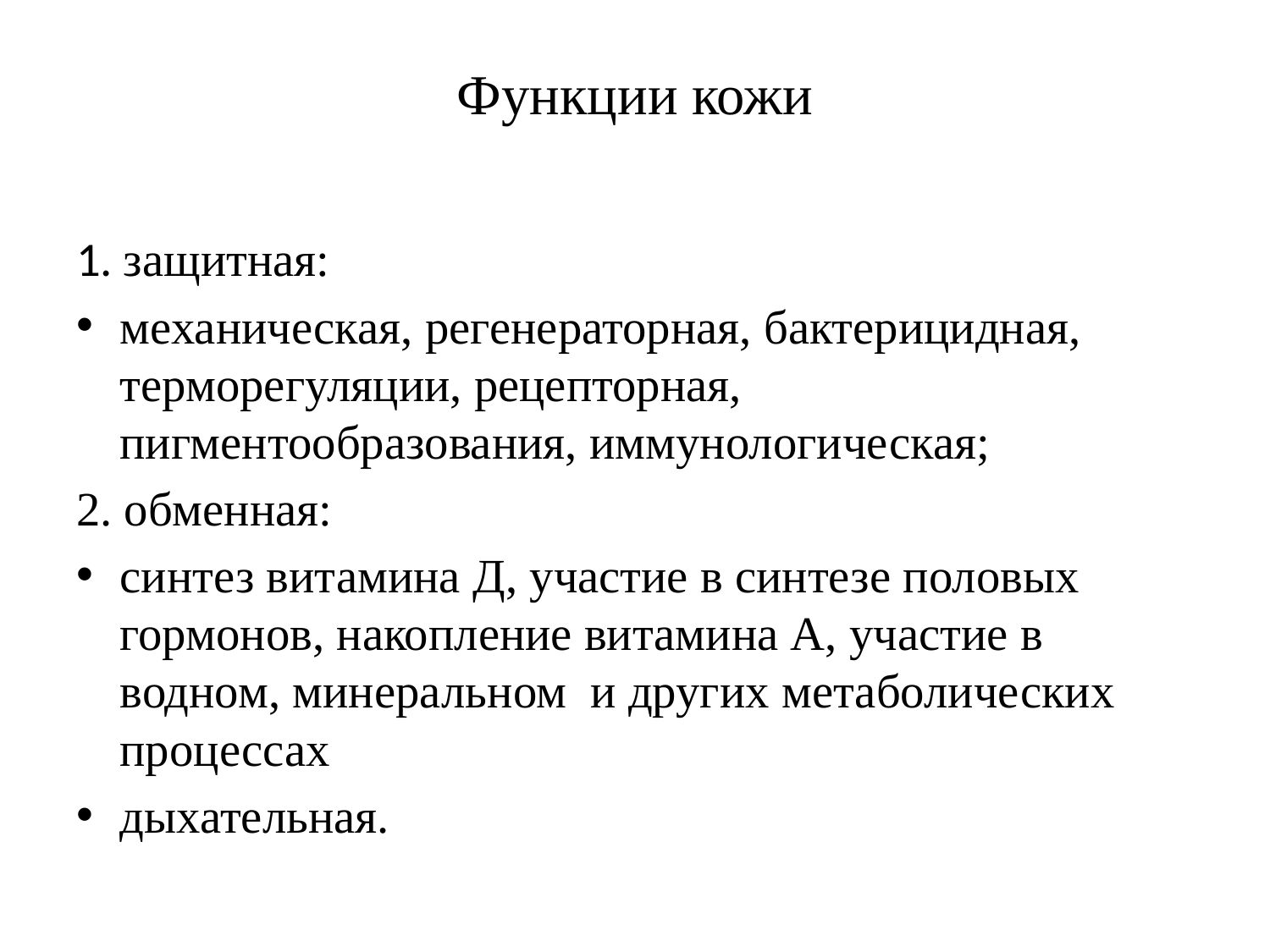

# Функции кожи
1. защитная:
механическая, регенераторная, бактерицидная, терморегуляции, рецепторная,  пигментообразования, иммунологическая;
2. обменная:
синтез витамина Д, участие в синтезе половых гормонов, накопление витамина А, участие в водном, минеральном  и других метаболических процессах
дыхательная.